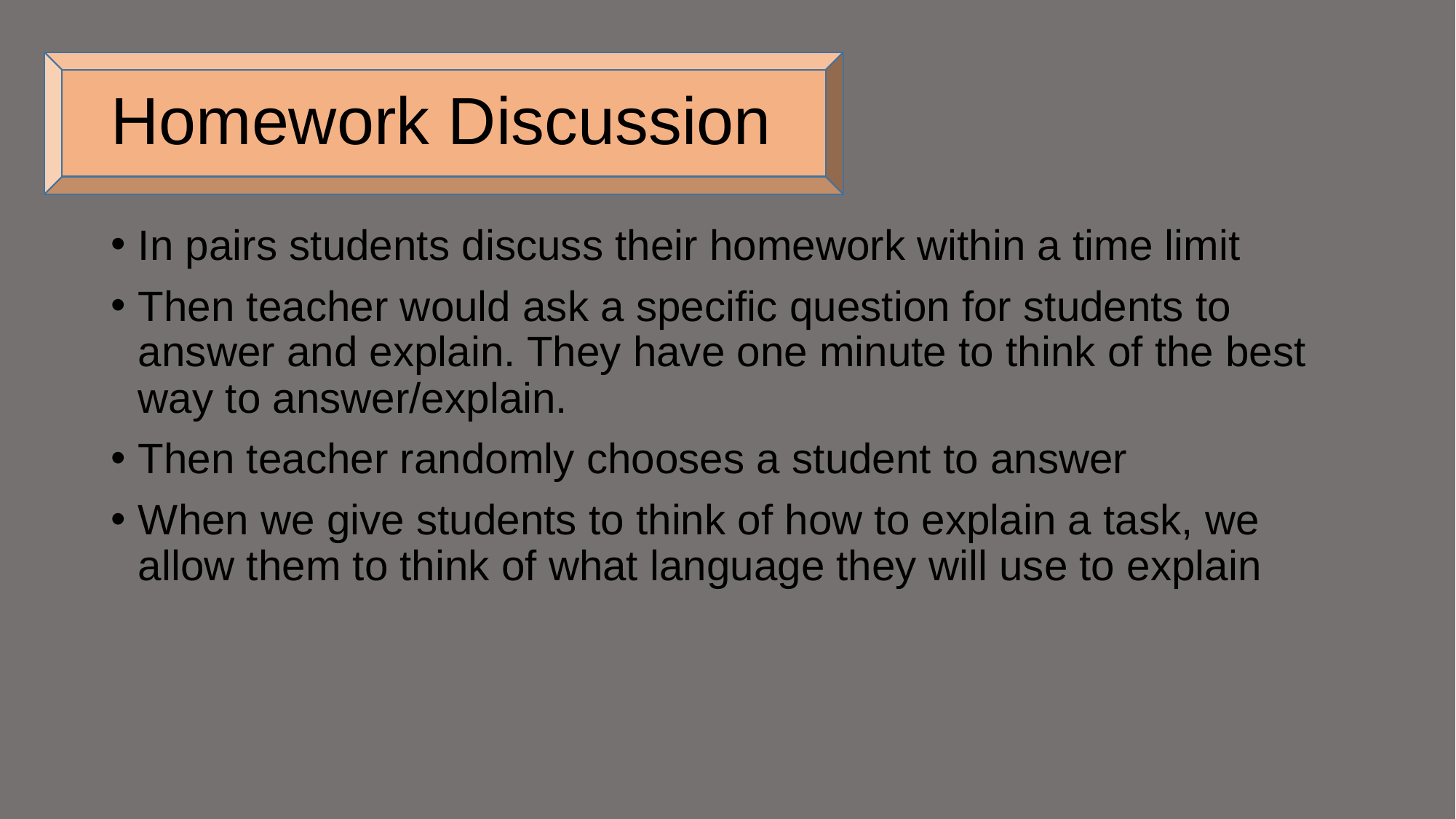

# Homework Discussion

In pairs students discuss their homework within a time limit
Then teacher would ask a specific question for students to answer and explain. They have one minute to think of the best way to answer/explain.
Then teacher randomly chooses a student to answer
When we give students to think of how to explain a task, we allow them to think of what language they will use to explain